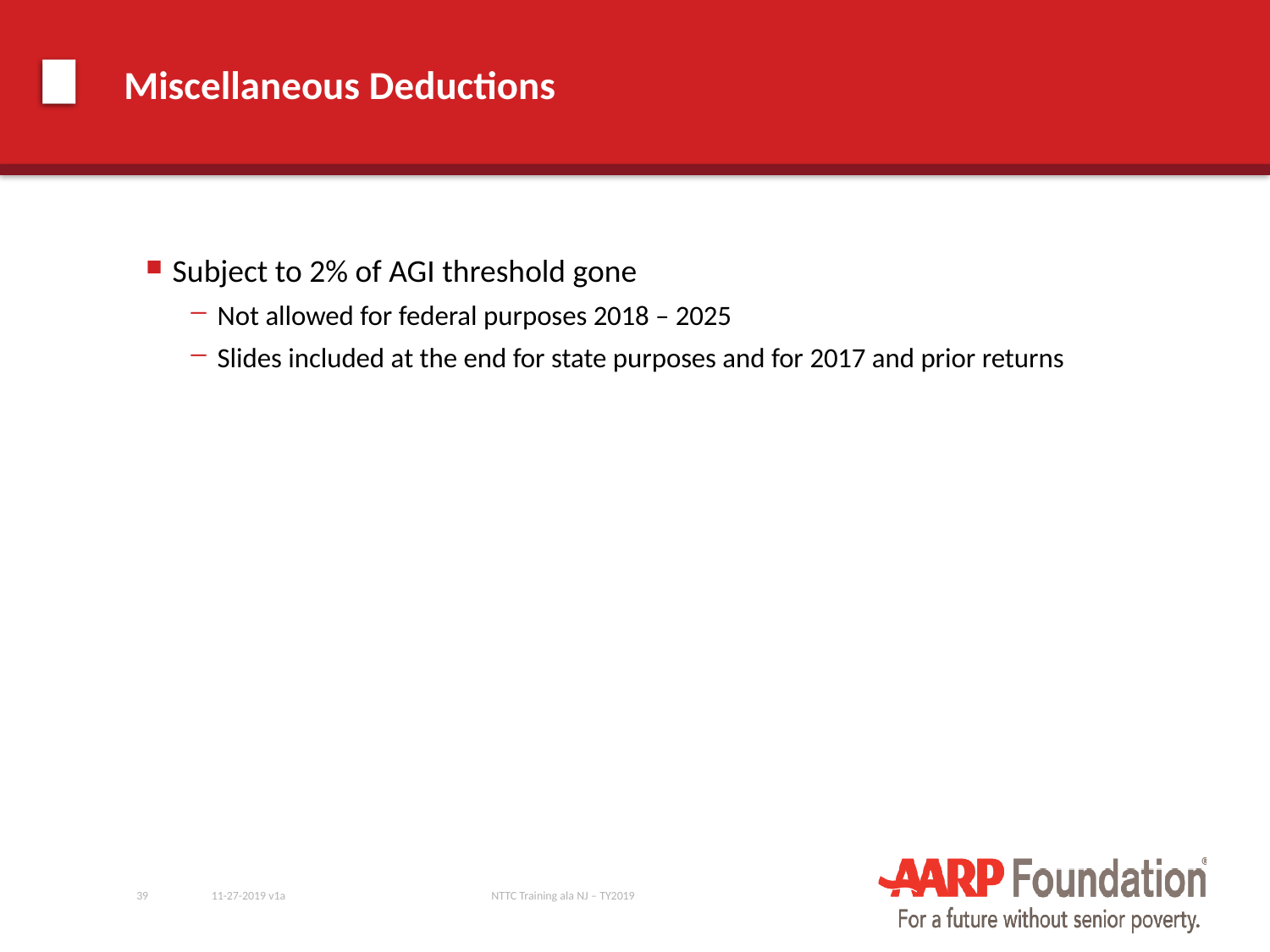

# Miscellaneous Deductions
Subject to 2% of AGI threshold gone
Not allowed for federal purposes 2018 – 2025
Slides included at the end for state purposes and for 2017 and prior returns
39
11-27-2019 v1a
NTTC Training ala NJ – TY2019